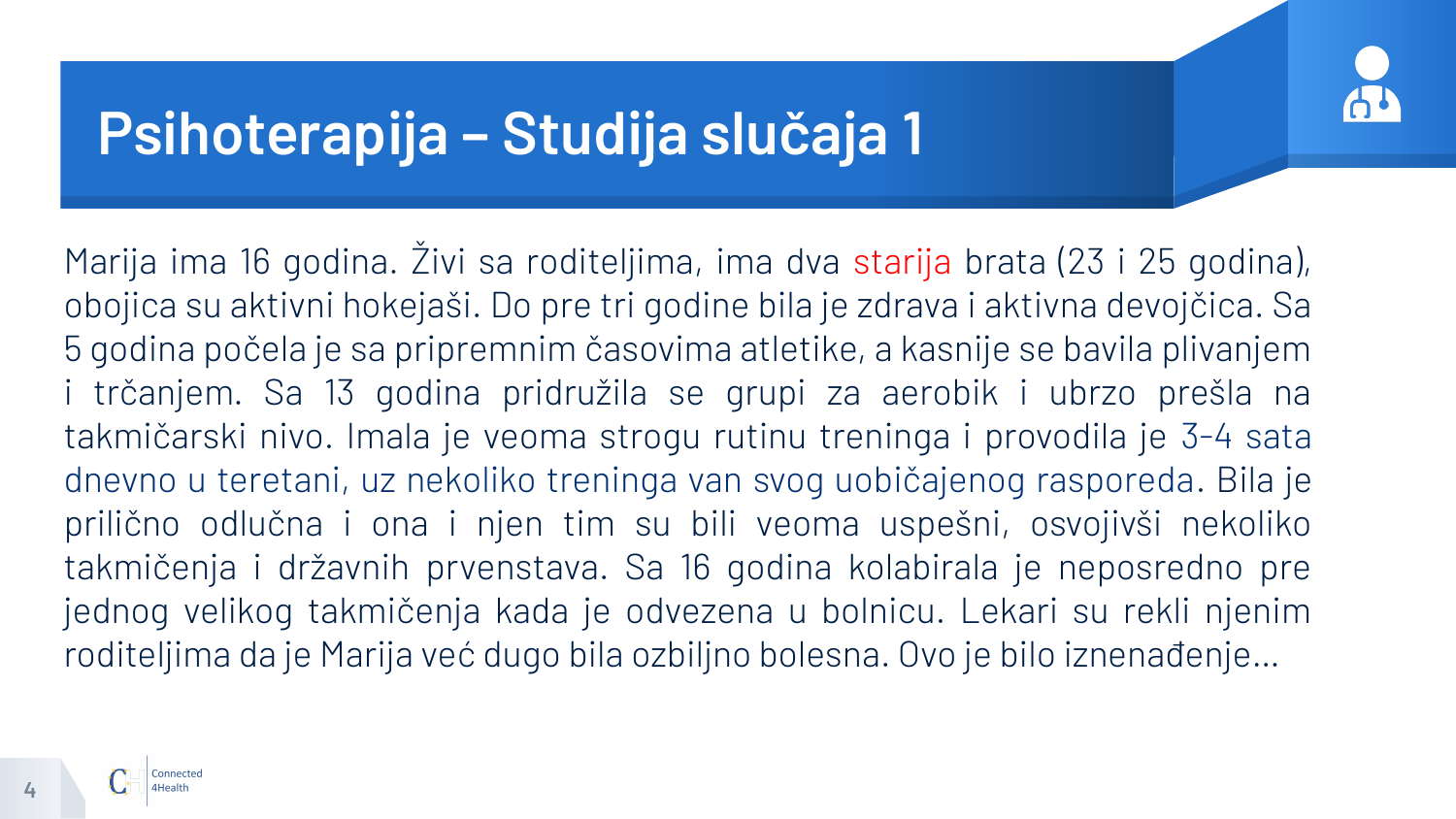

# Psihoterapija – Studija slučaja 1
Marija ima 16 godina. Živi sa roditeljima, ima dva starija brata (23 i 25 godina), obojica su aktivni hokejaši. Do pre tri godine bila je zdrava i aktivna devojčica. Sa 5 godina počela je sa pripremnim časovima atletike, a kasnije se bavila plivanjem i trčanjem. Sa 13 godina pridružila se grupi za aerobik i ubrzo prešla na takmičarski nivo. Imala je veoma strogu rutinu treninga i provodila je 3-4 sata dnevno u teretani, uz nekoliko treninga van svog uobičajenog rasporeda. Bila je prilično odlučna i ona i njen tim su bili veoma uspešni, osvojivši nekoliko takmičenja i državnih prvenstava. Sa 16 godina kolabirala je neposredno pre jednog velikog takmičenja kada je odvezena u bolnicu. Lekari su rekli njenim roditeljima da je Marija već dugo bila ozbiljno bolesna. Ovo je bilo iznenađenje…

4